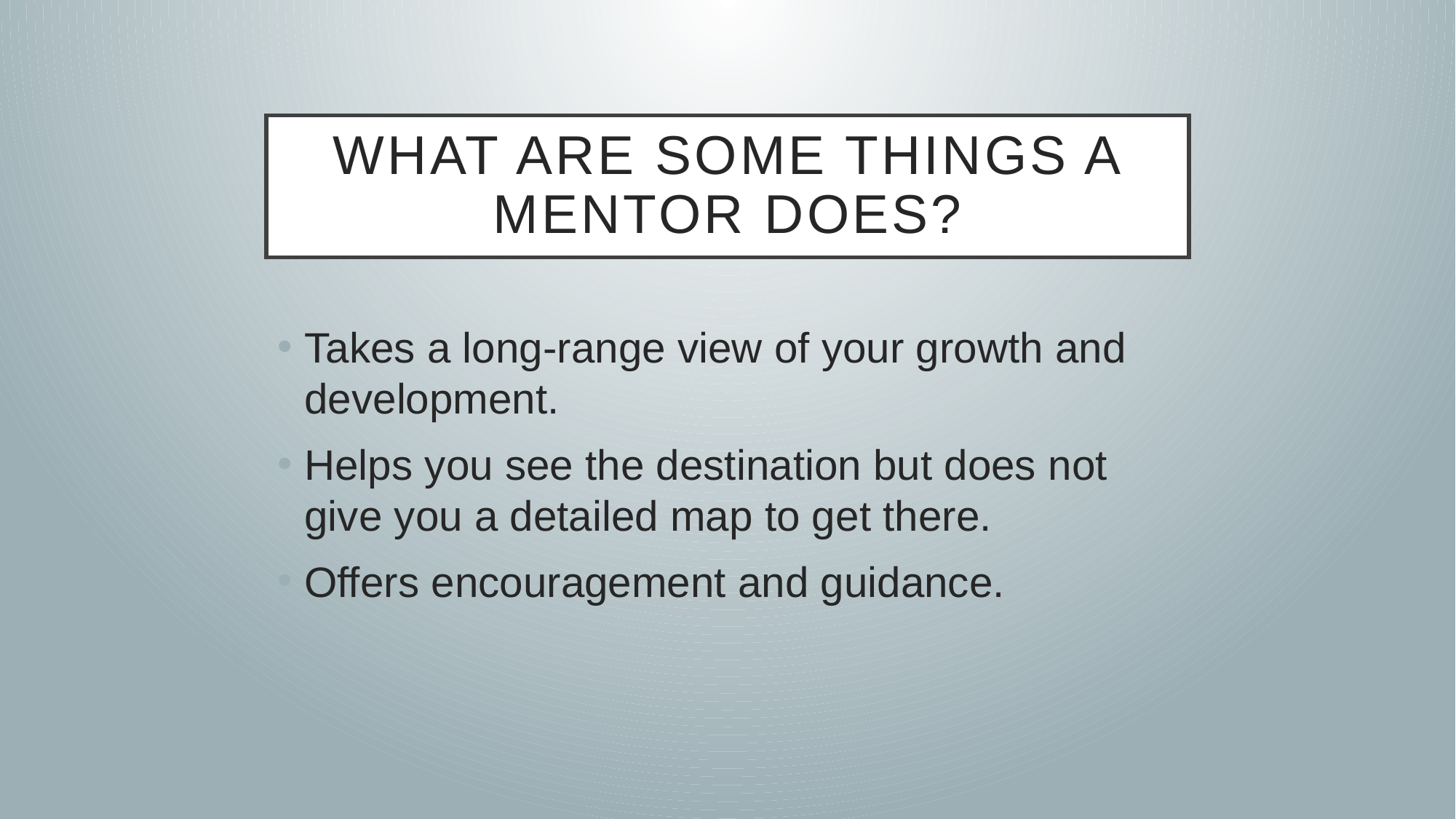

# What are some things a mentor does?
Takes a long-range view of your growth and development.
Helps you see the destination but does not give you a detailed map to get there.
Offers encouragement and guidance.